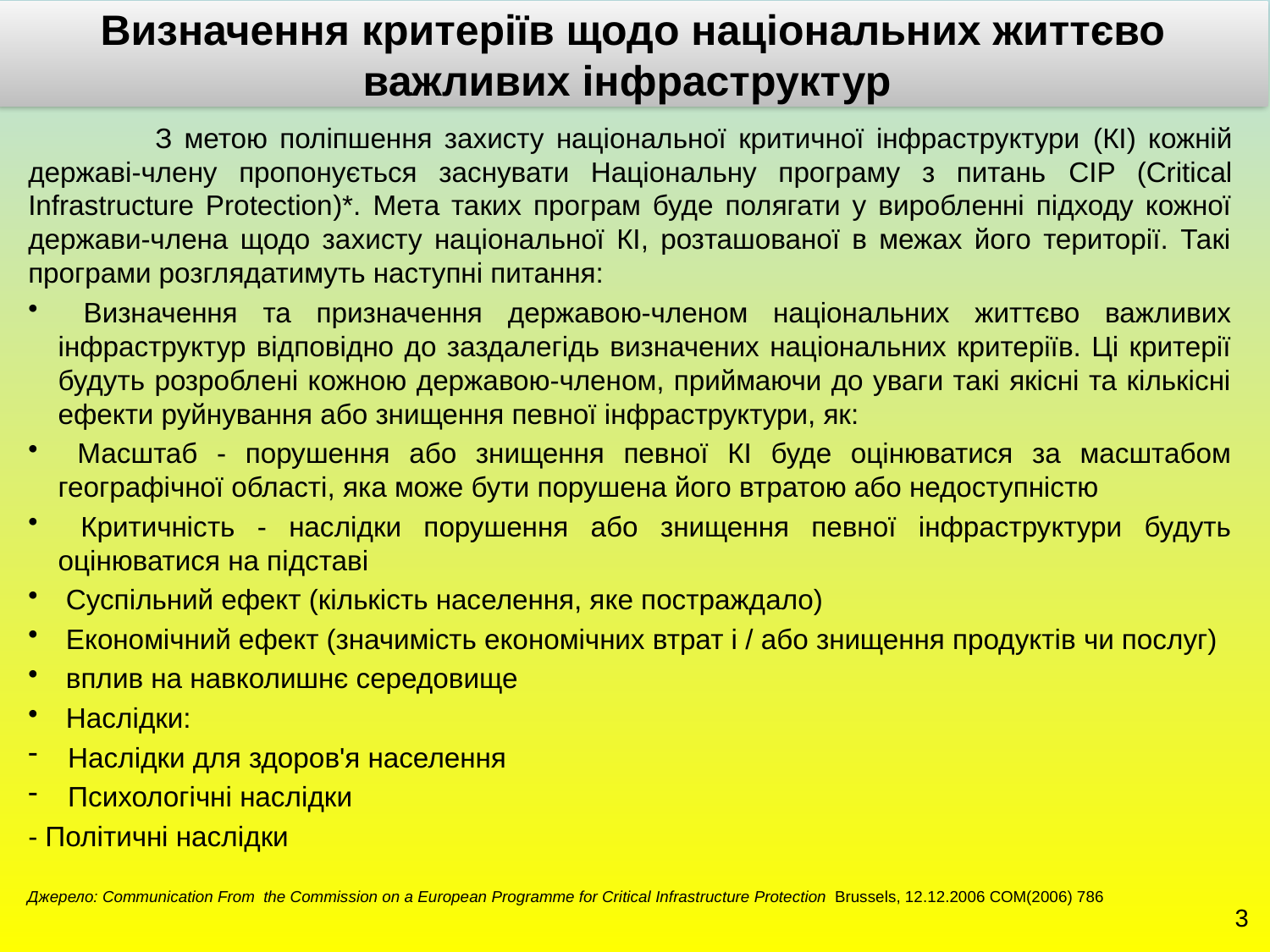

Визначення критеріїв щодо національних життєво важливих інфраструктур
	З метою поліпшення захисту національної критичної інфраструктури (КІ) кожній державі-члену пропонується заснувати Національну програму з питань CIP (Critical Infrastructure Protection)*. Мета таких програм буде полягати у виробленні підходу кожної держави-члена щодо захисту національної КІ, розташованої в межах його території. Такі програми розглядатимуть наступні питання:
 Визначення та призначення державою-членом національних життєво важливих інфраструктур відповідно до заздалегідь визначених національних критеріїв. Ці критерії будуть розроблені кожною державою-членом, приймаючи до уваги такі якісні та кількісні ефекти руйнування або знищення певної інфраструктури, як:
 Масштаб - порушення або знищення певної КІ буде оцінюватися за масштабом географічної області, яка може бути порушена його втратою або недоступністю
 Критичність - наслідки порушення або знищення певної інфраструктури будуть оцінюватися на підставі
 Суспільний ефект (кількість населення, яке постраждало)
 Економічний ефект (значимість економічних втрат і / або знищення продуктів чи послуг)
 вплив на навколишнє середовище
 Наслідки:
Наслідки для здоров'я населення
Психологічні наслідки
- Політичні наслідки
Джерело: Communication From  the Commission on a European Programme for Critical Infrastructure Protection  Brussels, 12.12.2006 COM(2006) 786

3